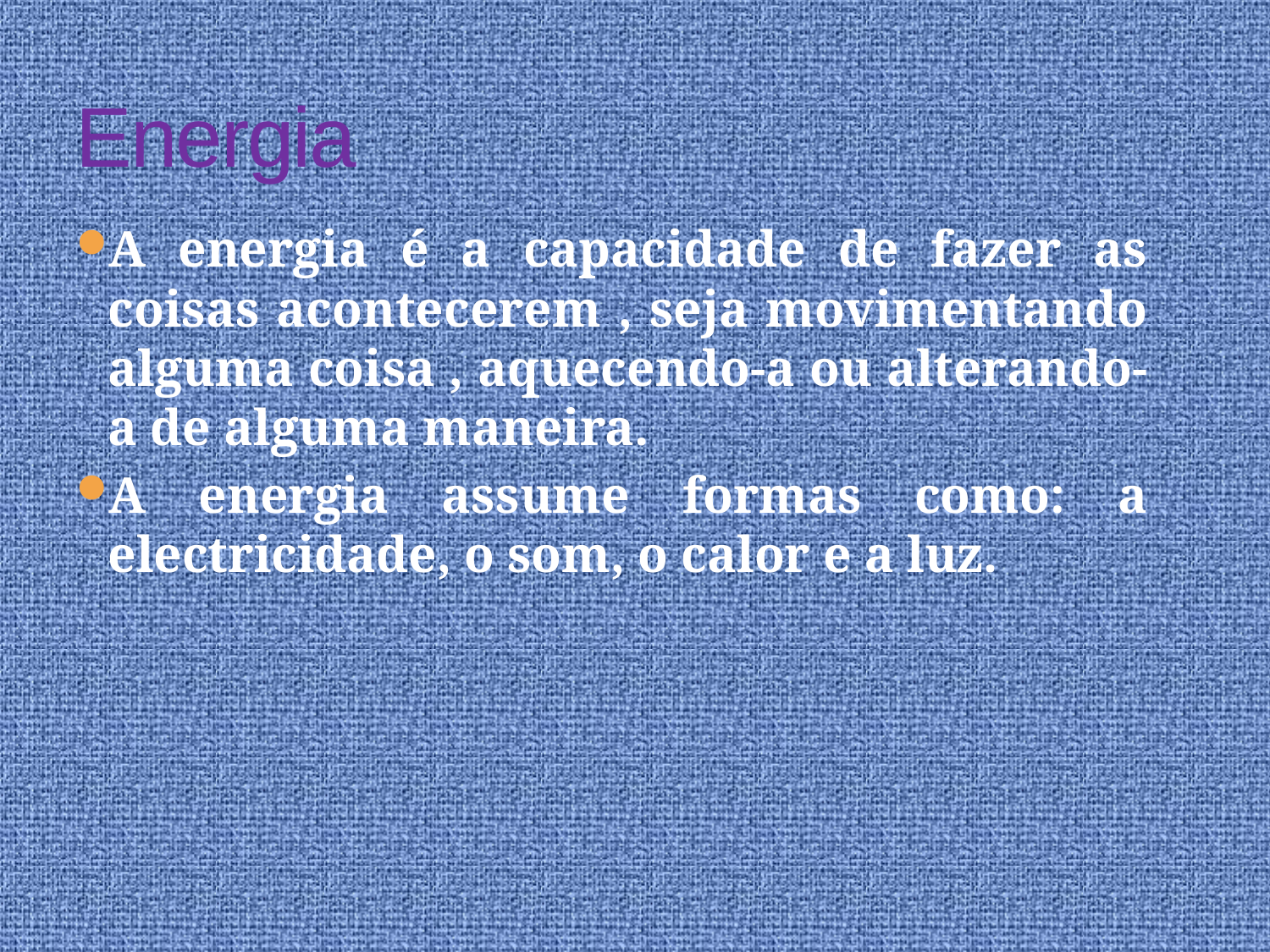

# Energia
A energia é a capacidade de fazer as coisas acontecerem , seja movimentando alguma coisa , aquecendo-a ou alterando-a de alguma maneira.
A energia assume formas como: a electricidade, o som, o calor e a luz.